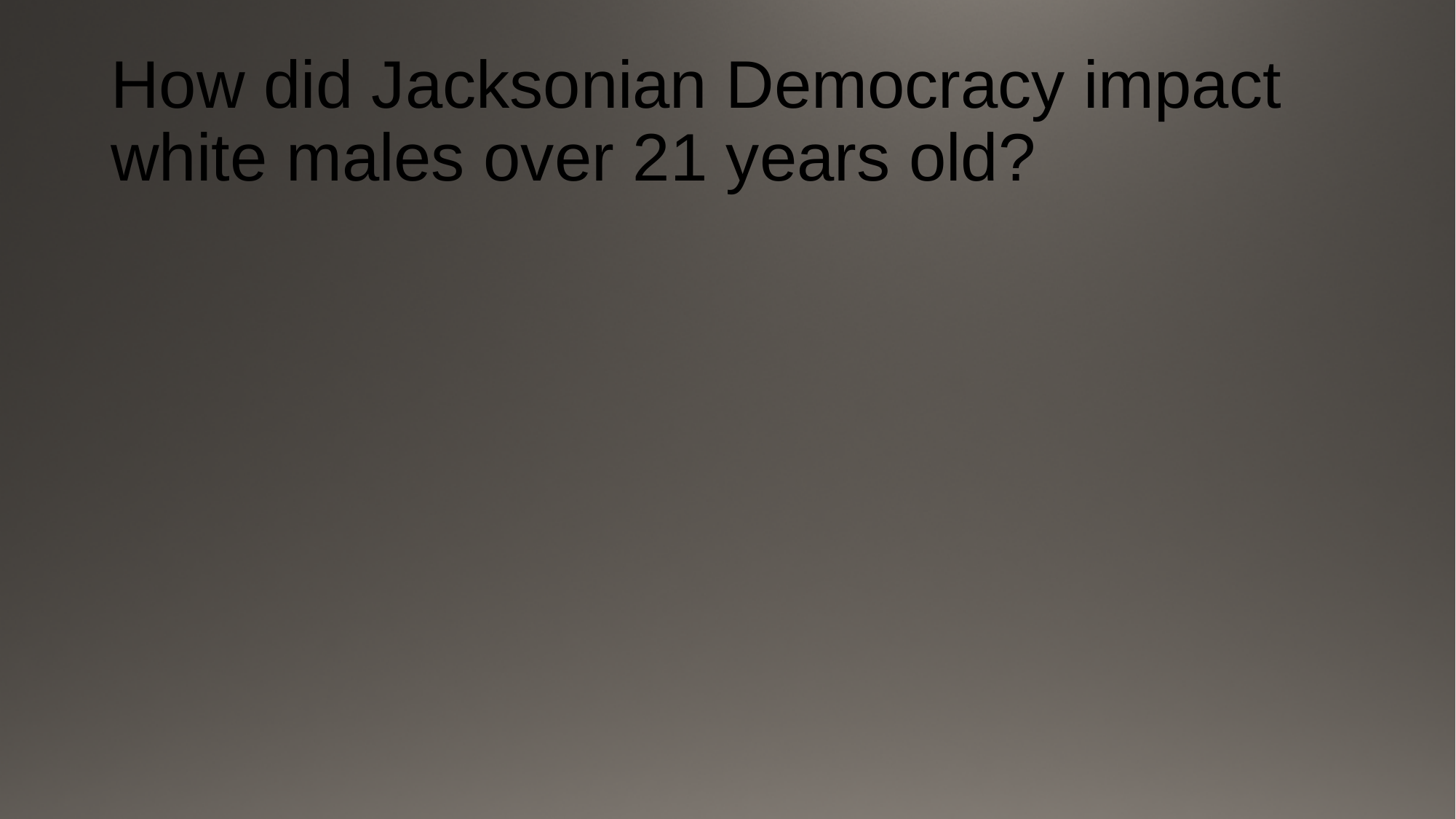

# How did Jacksonian Democracy impact white males over 21 years old?